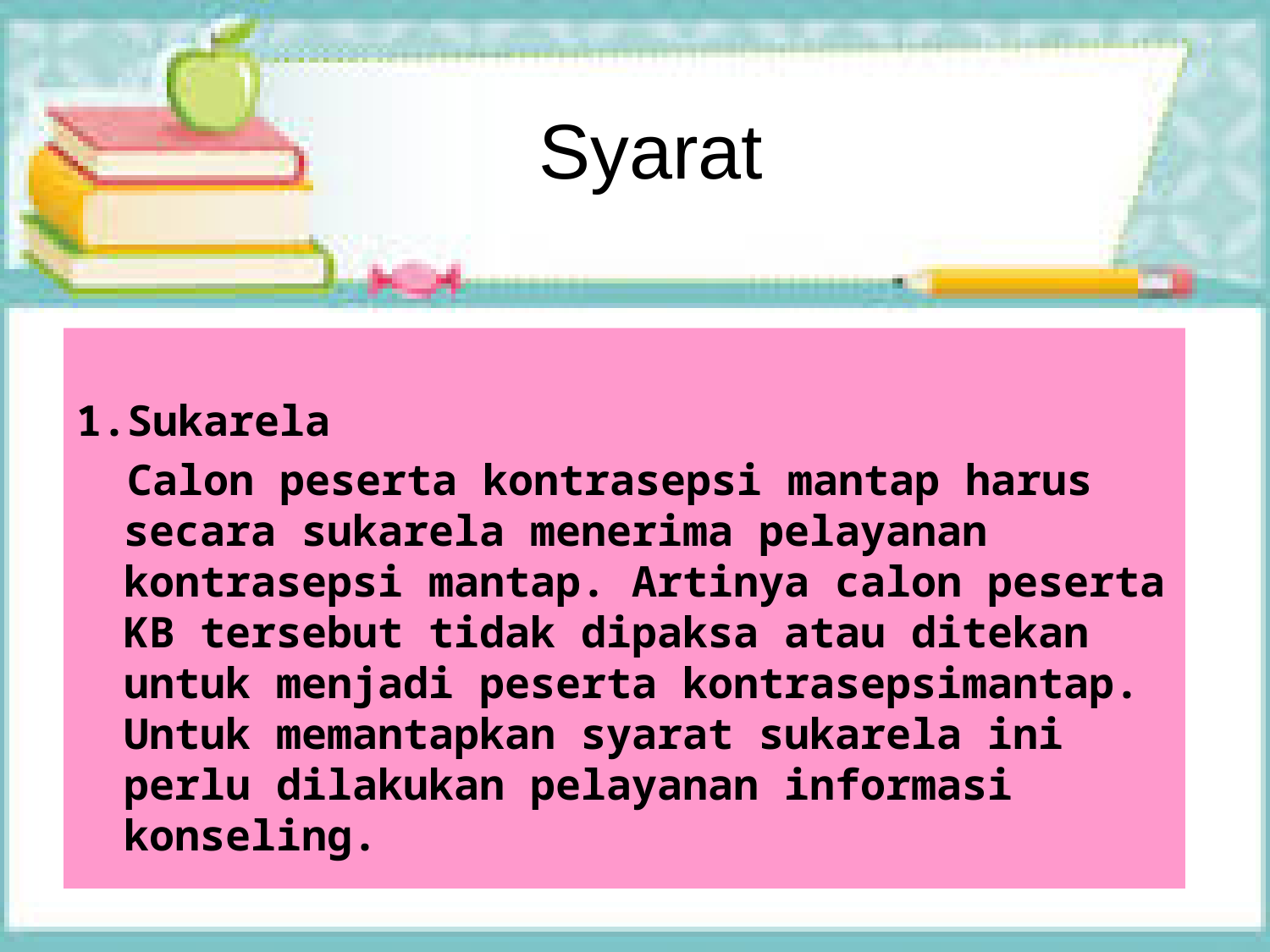

# Syarat

1.Sukarela
  Calon peserta kontrasepsi mantap harus secara sukarela menerima pelayanan kontrasepsi mantap. Artinya calon peserta KB tersebut tidak dipaksa atau ditekan untuk menjadi peserta kontrasepsimantap. Untuk memantapkan syarat sukarela ini perlu dilakukan pelayanan informasi konseling.